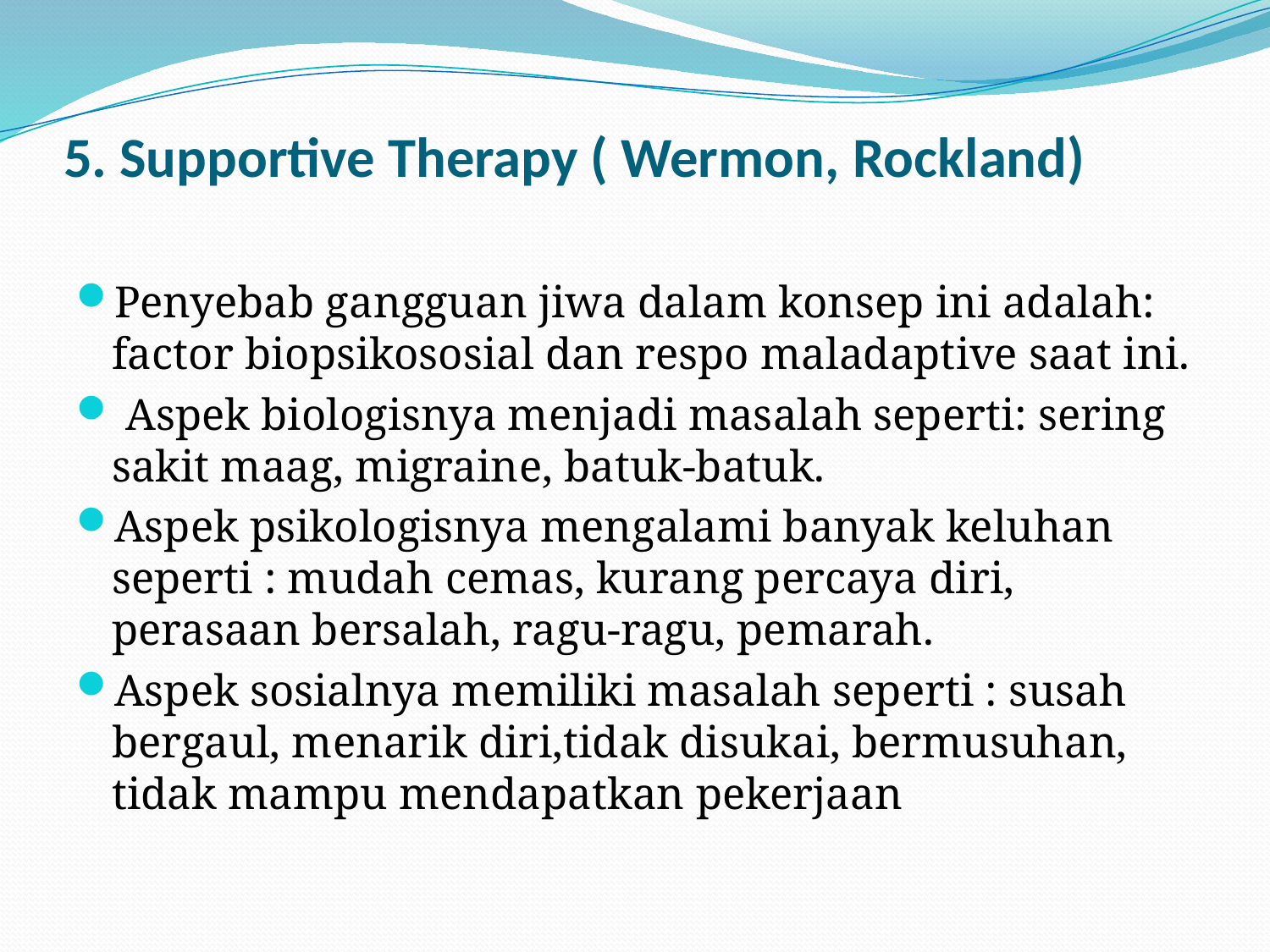

# 5. Supportive Therapy ( Wermon, Rockland)
Penyebab gangguan jiwa dalam konsep ini adalah: factor biopsikososial dan respo maladaptive saat ini.
 Aspek biologisnya menjadi masalah seperti: sering sakit maag, migraine, batuk-batuk.
Aspek psikologisnya mengalami banyak keluhan seperti : mudah cemas, kurang percaya diri, perasaan bersalah, ragu-ragu, pemarah.
Aspek sosialnya memiliki masalah seperti : susah bergaul, menarik diri,tidak disukai, bermusuhan, tidak mampu mendapatkan pekerjaan